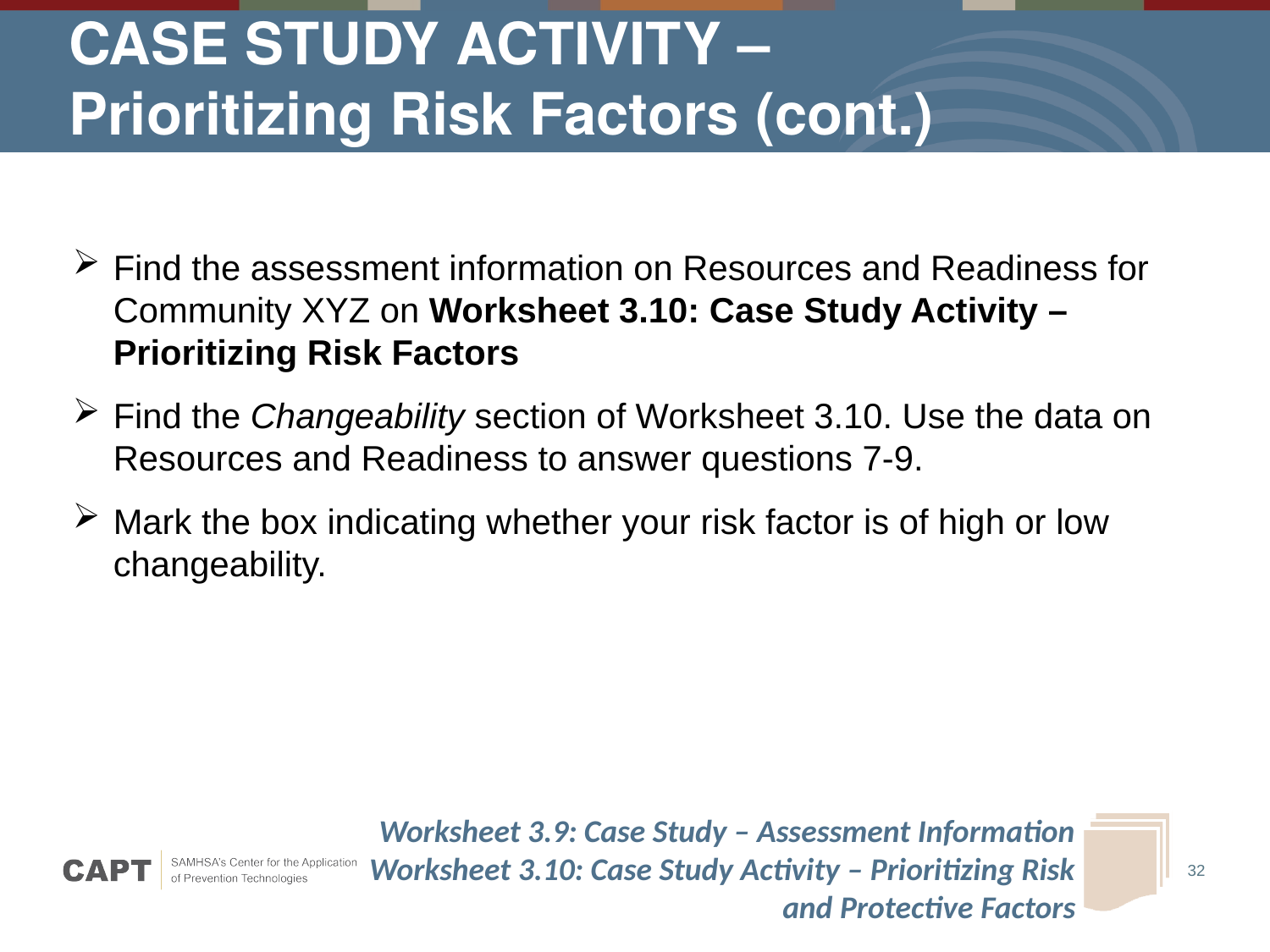

# CASE STUDY ACTIVITY – Prioritizing Risk Factors (cont.)
Find the assessment information on Resources and Readiness for Community XYZ on Worksheet 3.10: Case Study Activity – Prioritizing Risk Factors
Find the Changeability section of Worksheet 3.10. Use the data on Resources and Readiness to answer questions 7-9.
Mark the box indicating whether your risk factor is of high or low changeability.

Worksheet 3.9: Case Study – Assessment Information
Worksheet 3.10: Case Study Activity – Prioritizing Risk and Protective Factors